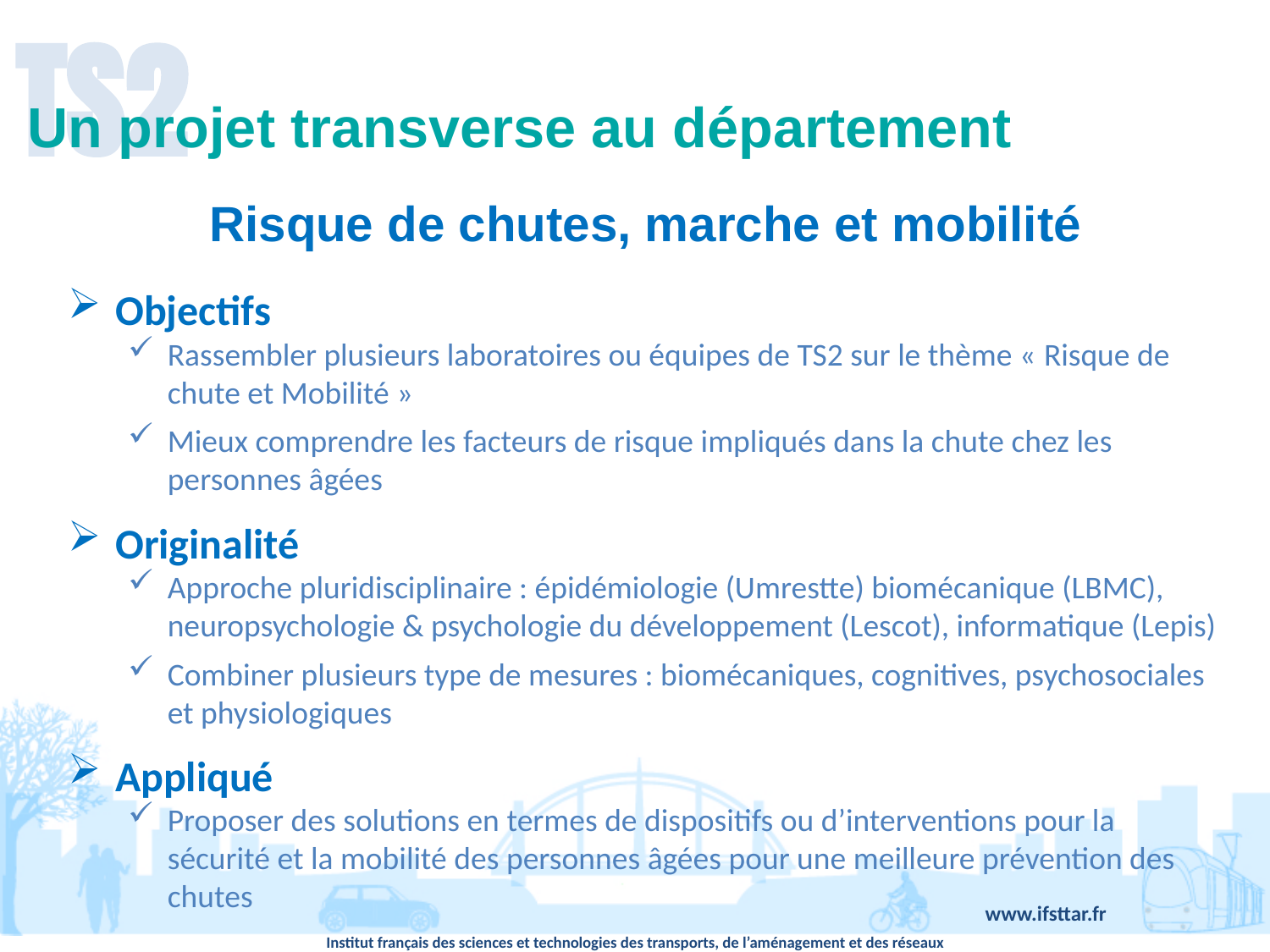

TS2
# Un projet transverse au département
Risque de chutes, marche et mobilité
Objectifs
Rassembler plusieurs laboratoires ou équipes de TS2 sur le thème « Risque de chute et Mobilité »
Mieux comprendre les facteurs de risque impliqués dans la chute chez les personnes âgées
Originalité
Approche pluridisciplinaire : épidémiologie (Umrestte) biomécanique (LBMC), neuropsychologie & psychologie du développement (Lescot), informatique (Lepis)
Combiner plusieurs type de mesures : biomécaniques, cognitives, psychosociales et physiologiques
Appliqué
Proposer des solutions en termes de dispositifs ou d’interventions pour la sécurité et la mobilité des personnes âgées pour une meilleure prévention des chutes